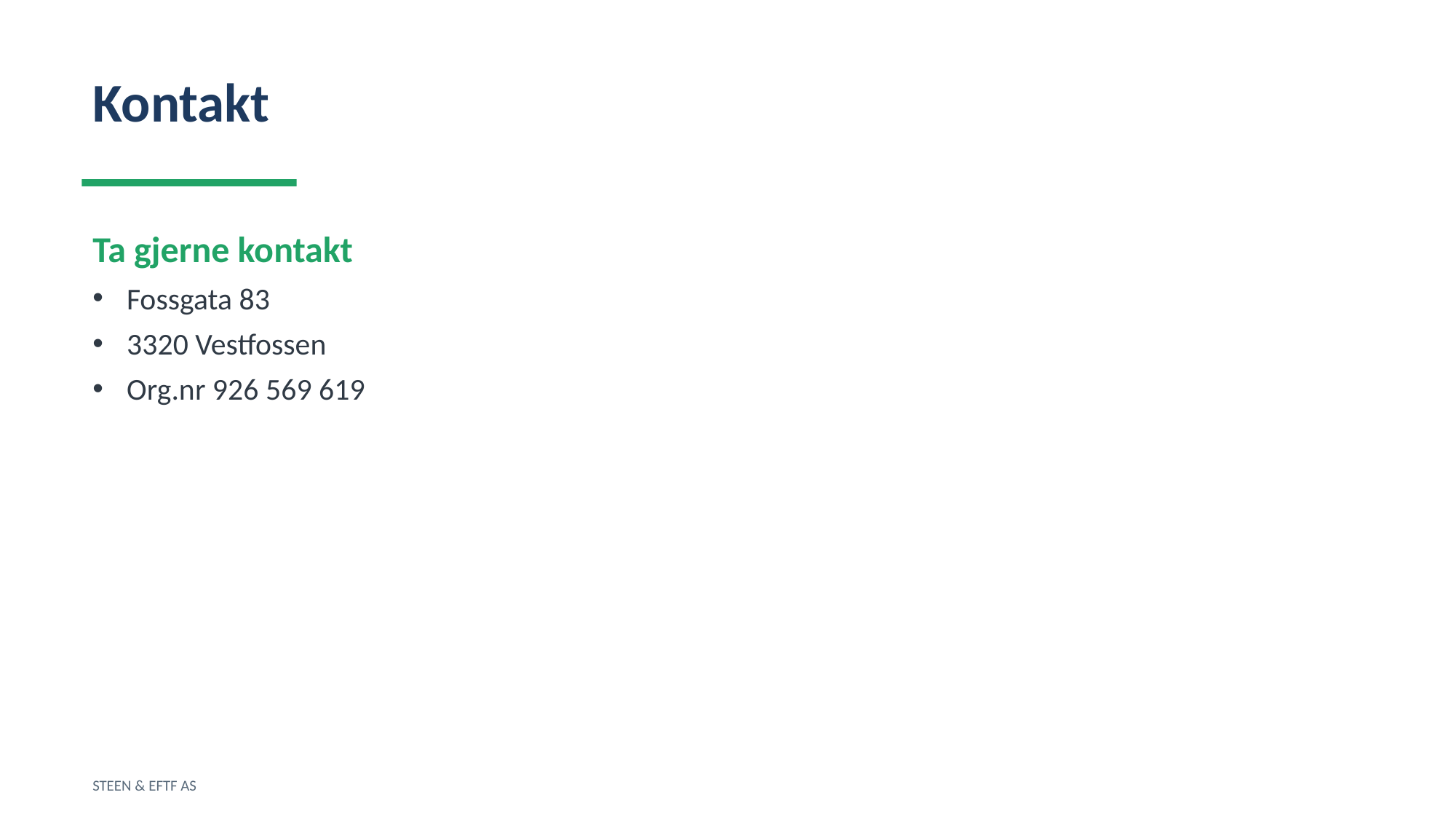

Kontakt

Ta gjerne kontakt
Fossgata 83
3320 Vestfossen
Org.nr 926 569 619
STEEN & EFTF AS